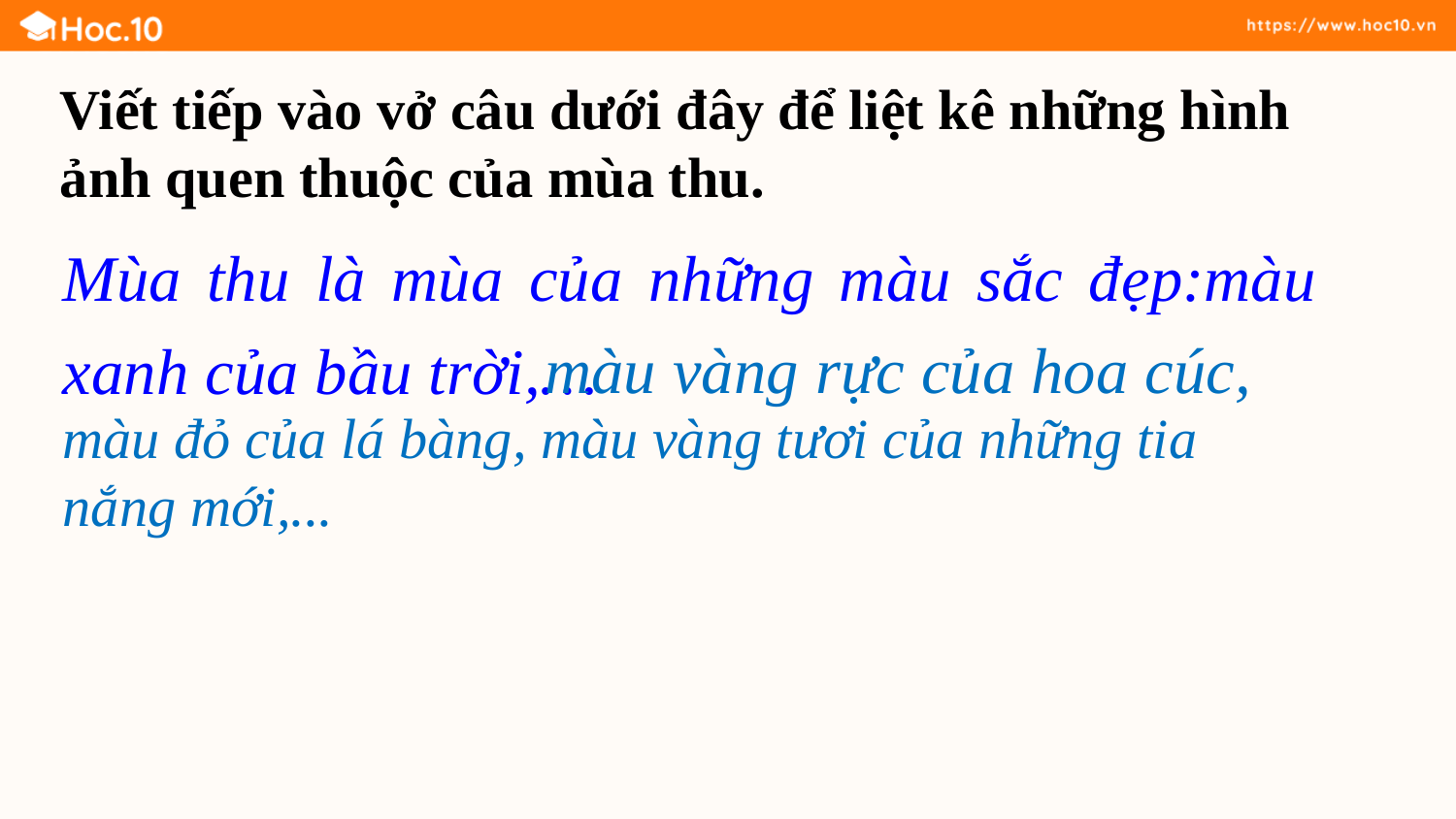

Viết tiếp vào vở câu dưới đây để liệt kê những hình ảnh quen thuộc của mùa thu.
Mùa thu là mùa của những màu sắc đẹp:màu xanh của bầu trời,…
màu vàng rực của hoa cúc,
màu đỏ của lá bàng, màu vàng tươi của những tia nắng mới,...